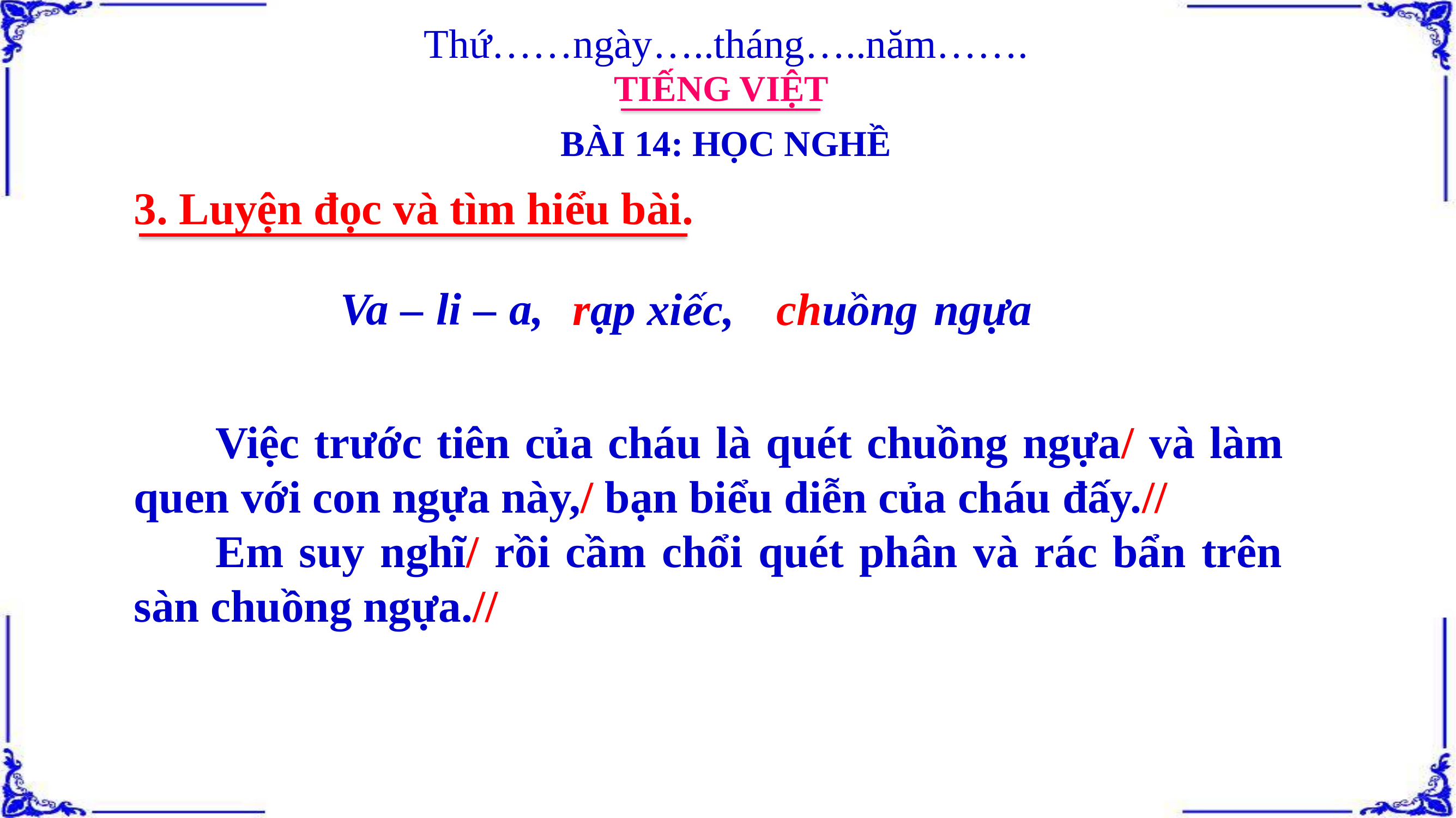

Thứ……ngày…..tháng…..năm…….
TIẾNG VIỆT
BÀI 14: HỌC NGHỀ
3. Luyện đọc và tìm hiểu bài.
Va – li – a,
rạp xiếc,
chuồng ngựa
	Việc trước tiên của cháu là quét chuồng ngựa/ và làm quen với con ngựa này,/ bạn biểu diễn của cháu đấy.//
	Em suy nghĩ/ rồi cầm chổi quét phân và rác bẩn trên sàn chuồng ngựa.//